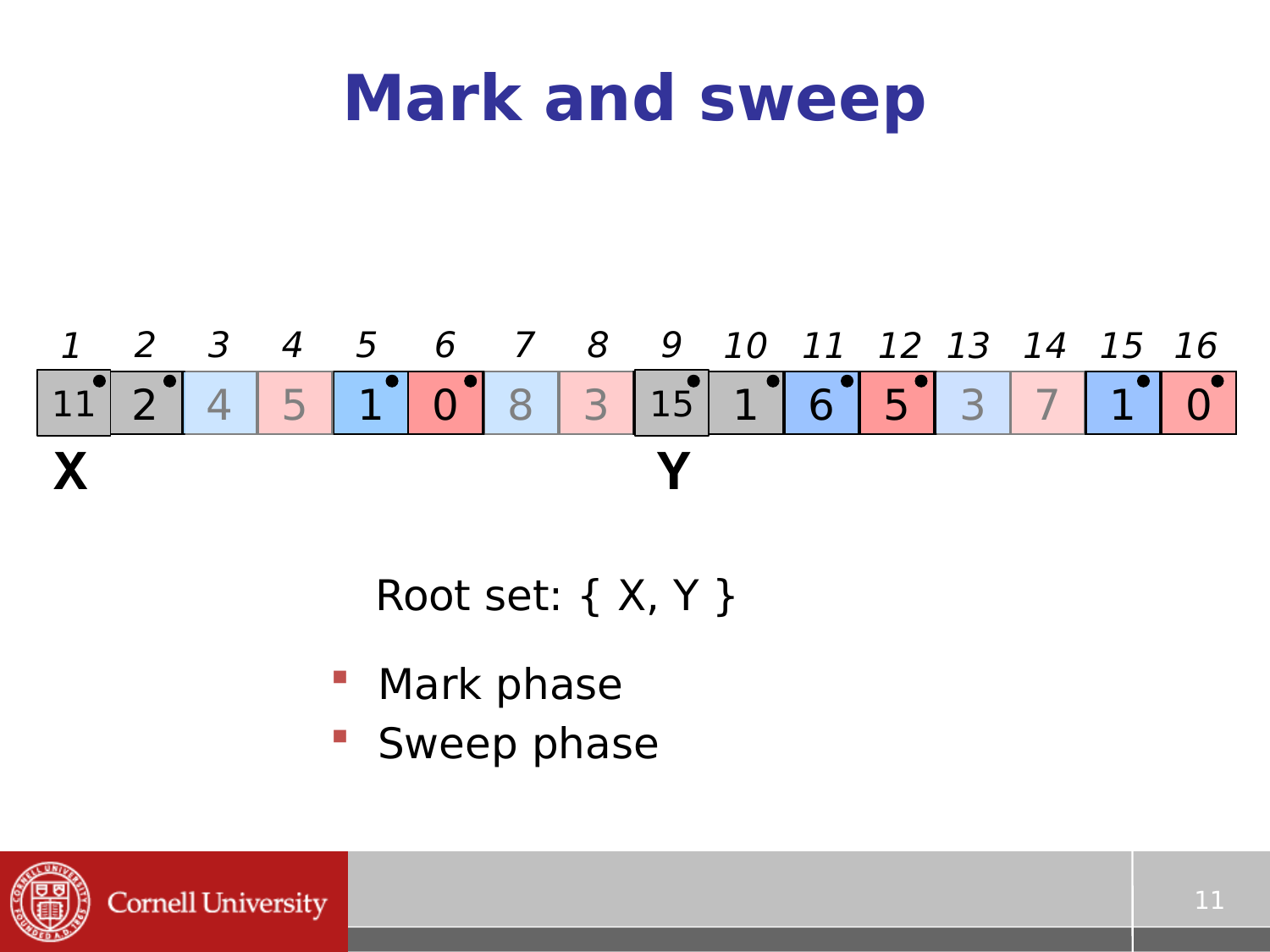

# Mark and sweep
2
3
4
5
6
7
8
9
10
11
12
13
1
14
15
16

11
2
4
5
1
0
8
3
15
1
6
5
3
7
1
0

X
Y
Root set: { X, Y }

Mark phase
Sweep phase
11